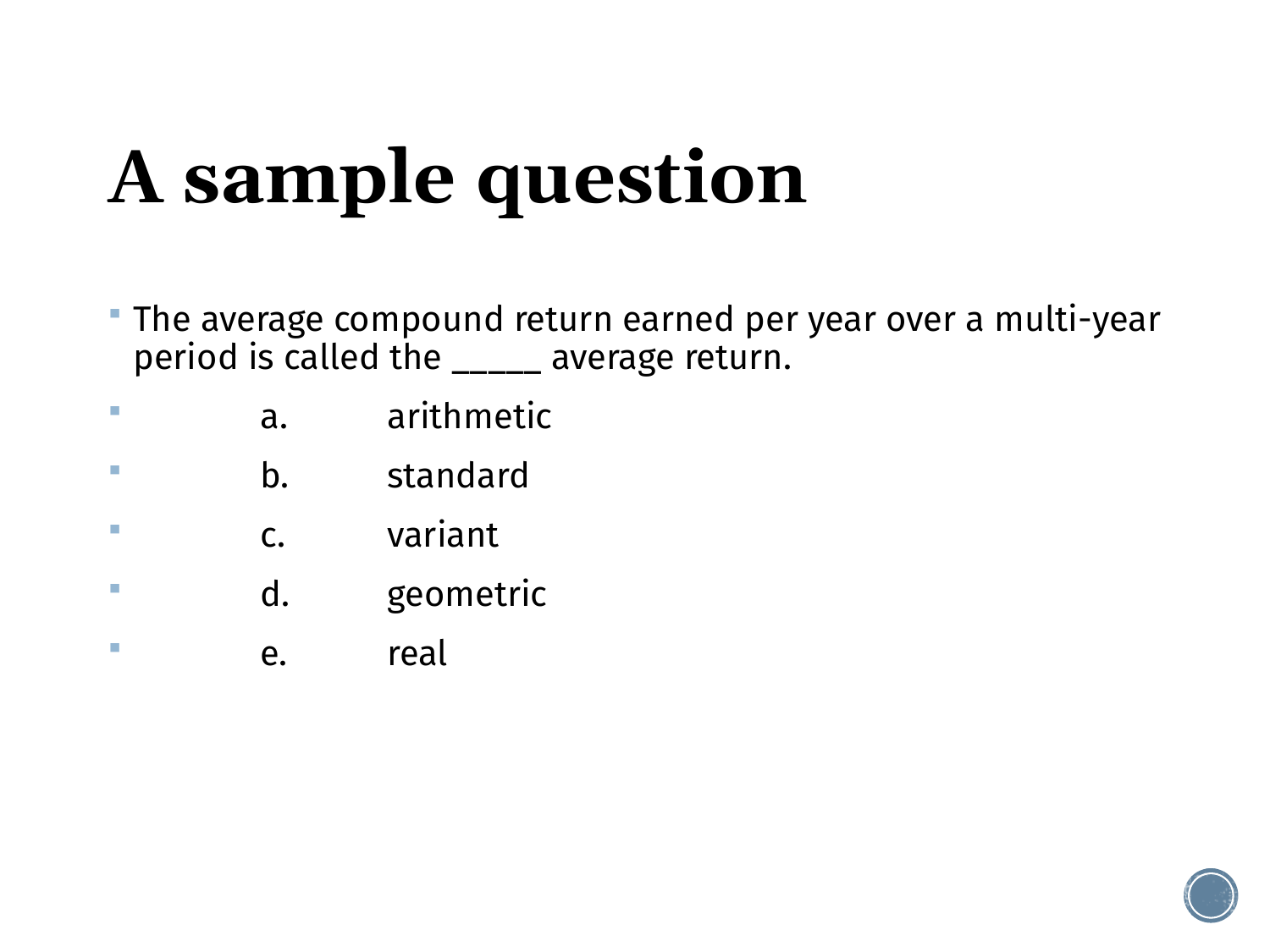

# A sample question
The average compound return earned per year over a multi-year period is called the _____ average return.
	a.	arithmetic
	b.	standard
	c.	variant
	d.	geometric
	e.	real